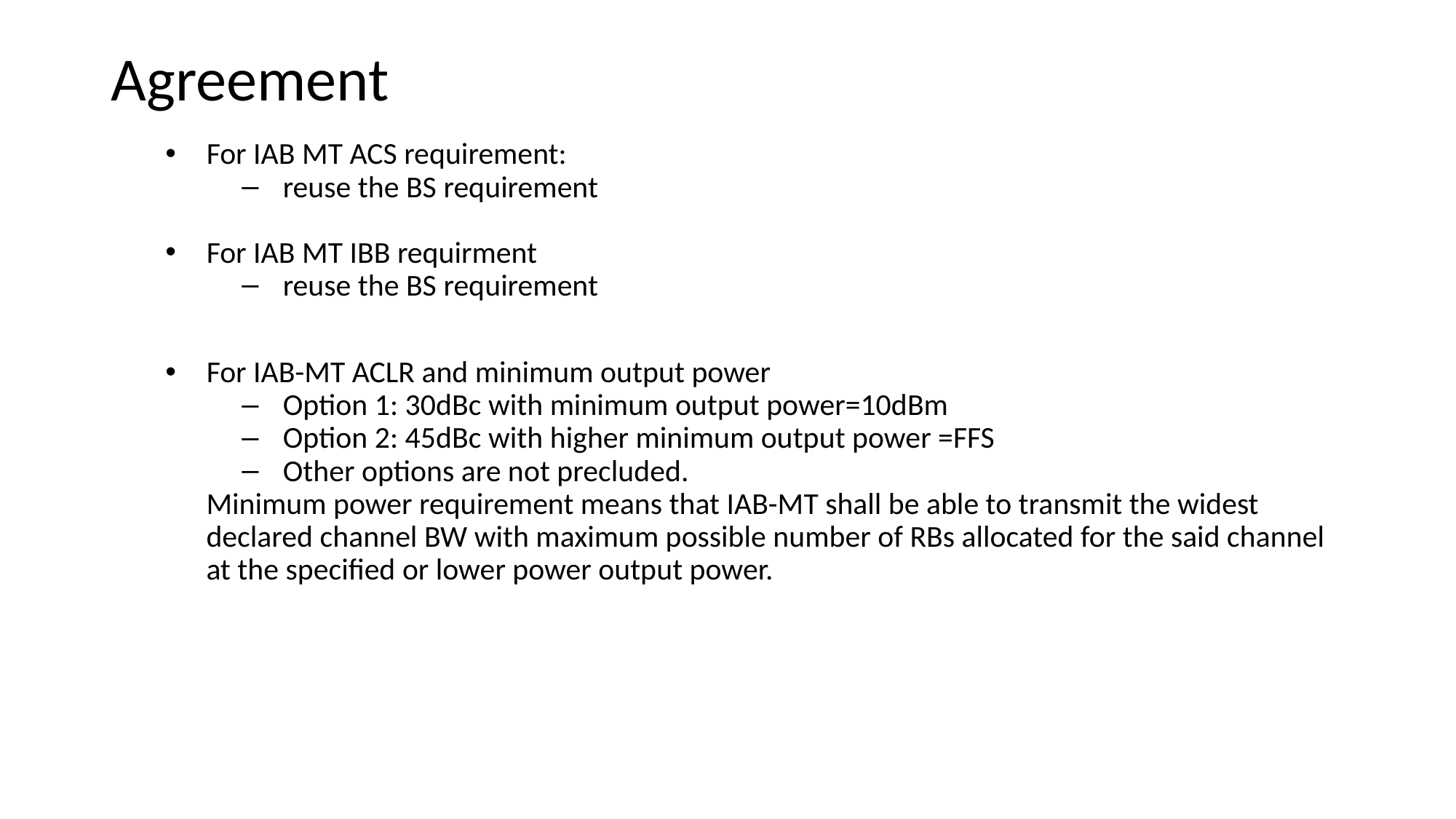

# Agreement

For IAB MT ACS requirement:
reuse the BS requirement

For IAB MT IBB requirment
reuse the BS requirement

For IAB-MT ACLR and minimum output power
Option 1: 30dBc with minimum output power=10dBm
Option 2: 45dBc with higher minimum output power =FFS
Other options are not precluded.
Minimum power requirement means that IAB-MT shall be able to transmit the widest declared channel BW with maximum possible number of RBs allocated for the said channel at the specified or lower power output power.

3